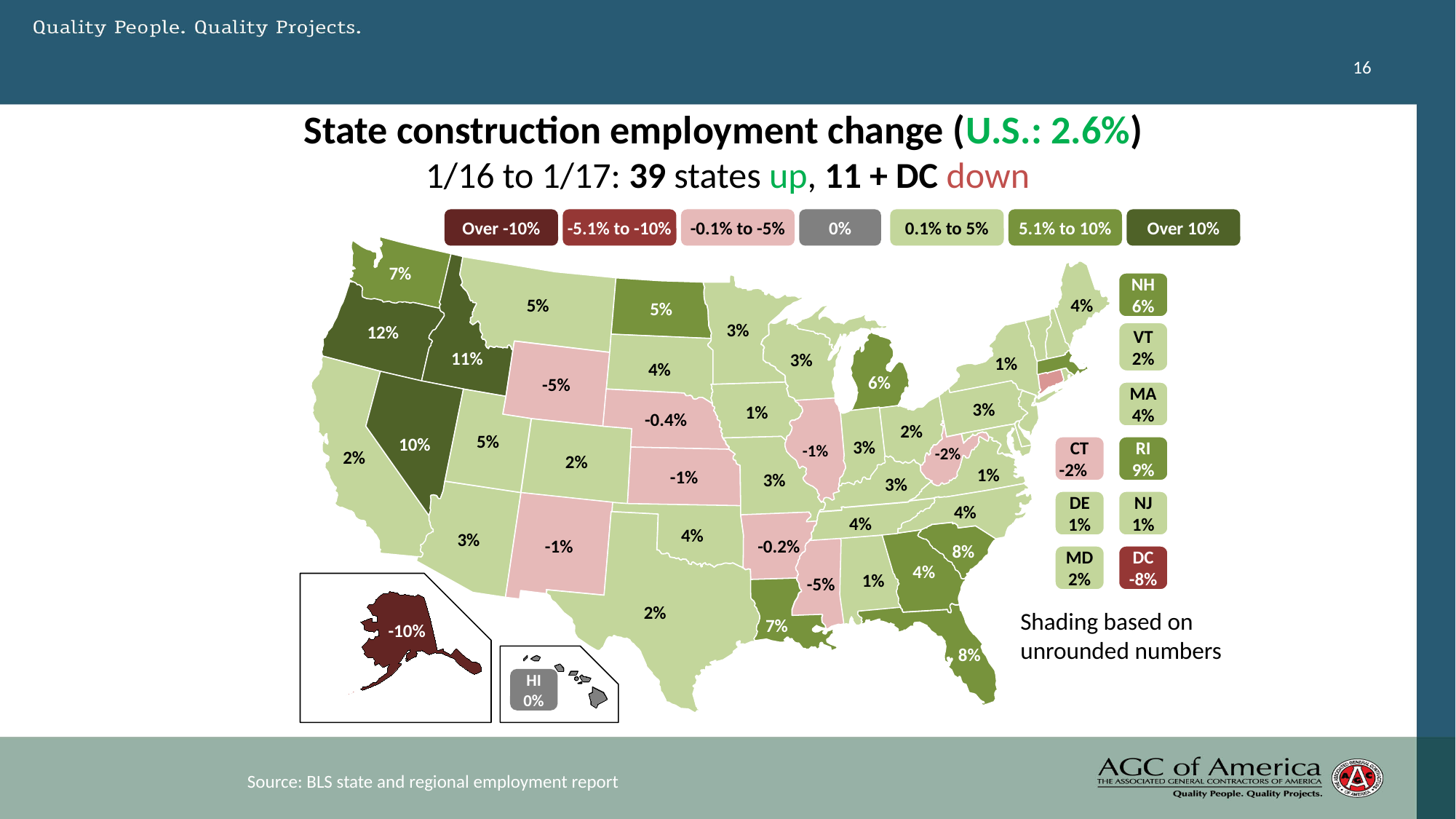

16
# State construction employment change (U.S.: 2.6%) 1/16 to 1/17: 39 states up, 11 + DC down
Over -10%
-5.1% to -10%
-0.1% to -5%
0%
0.1% to 5%
5.1% to 10%
Over 10%
7%

11%
5%
4%
NH
6%

   3%
5%
12%

6%

VT
2%
3%
1%
4%
-5%

MA
4%
     2%

RI
9%

CT
-2%
10%
3%
1%
-0.4%
5%

NJ
1%
2%
-1%
  3%
2%
 -2%

DE
1%

MD
2%

          1%
3%
-1%
          3%
3%
4%
-1%

       4%
       4%
 2%
-0.2%
   8%
4%
1%
-5%
DC
-8%

 7%
    -10%

Shading based on  unrounded numbers
                    8%

HI
0%
Source: BLS state and regional employment report